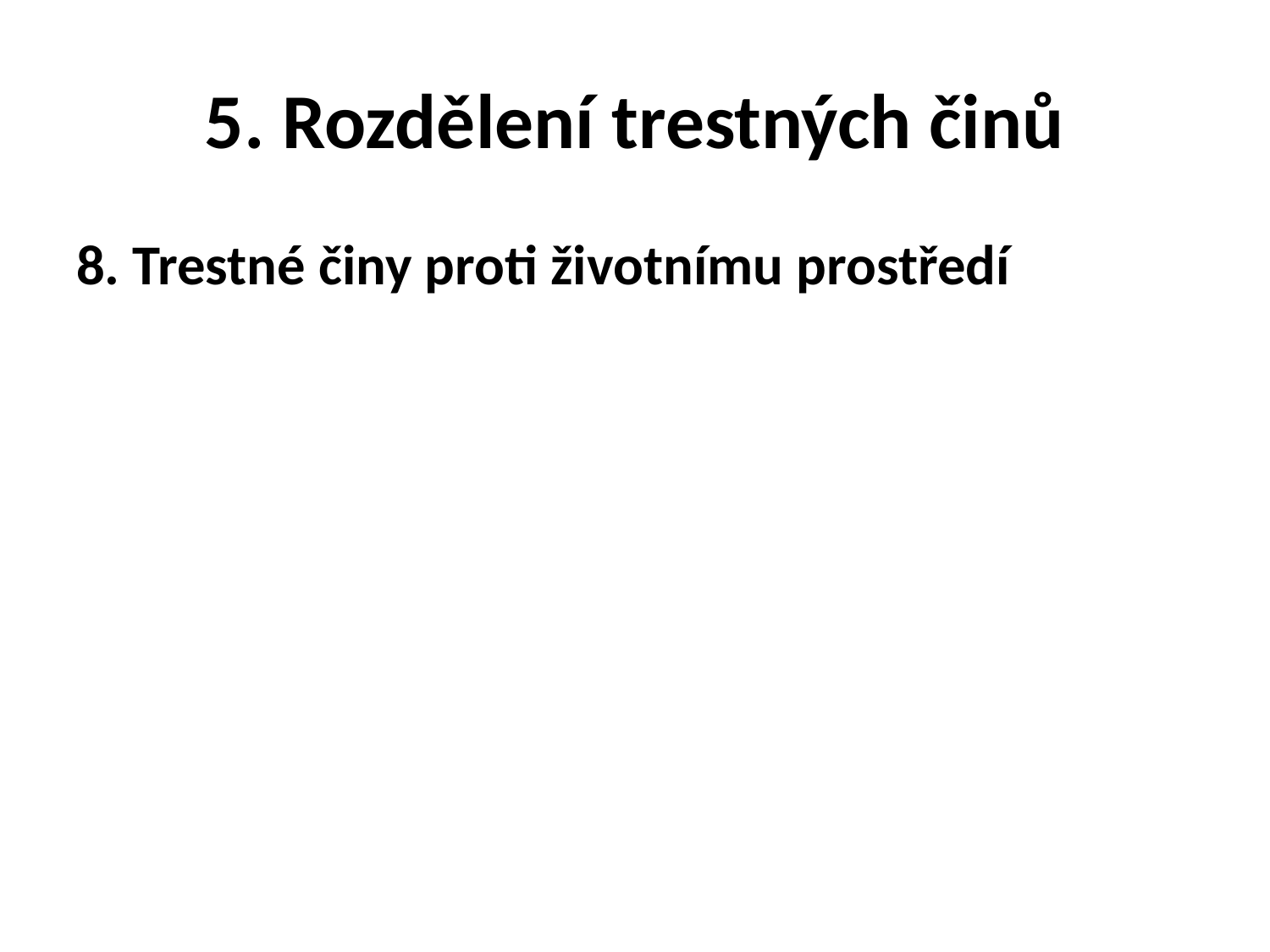

# 5. Rozdělení trestných činů
8. Trestné činy proti životnímu prostředí